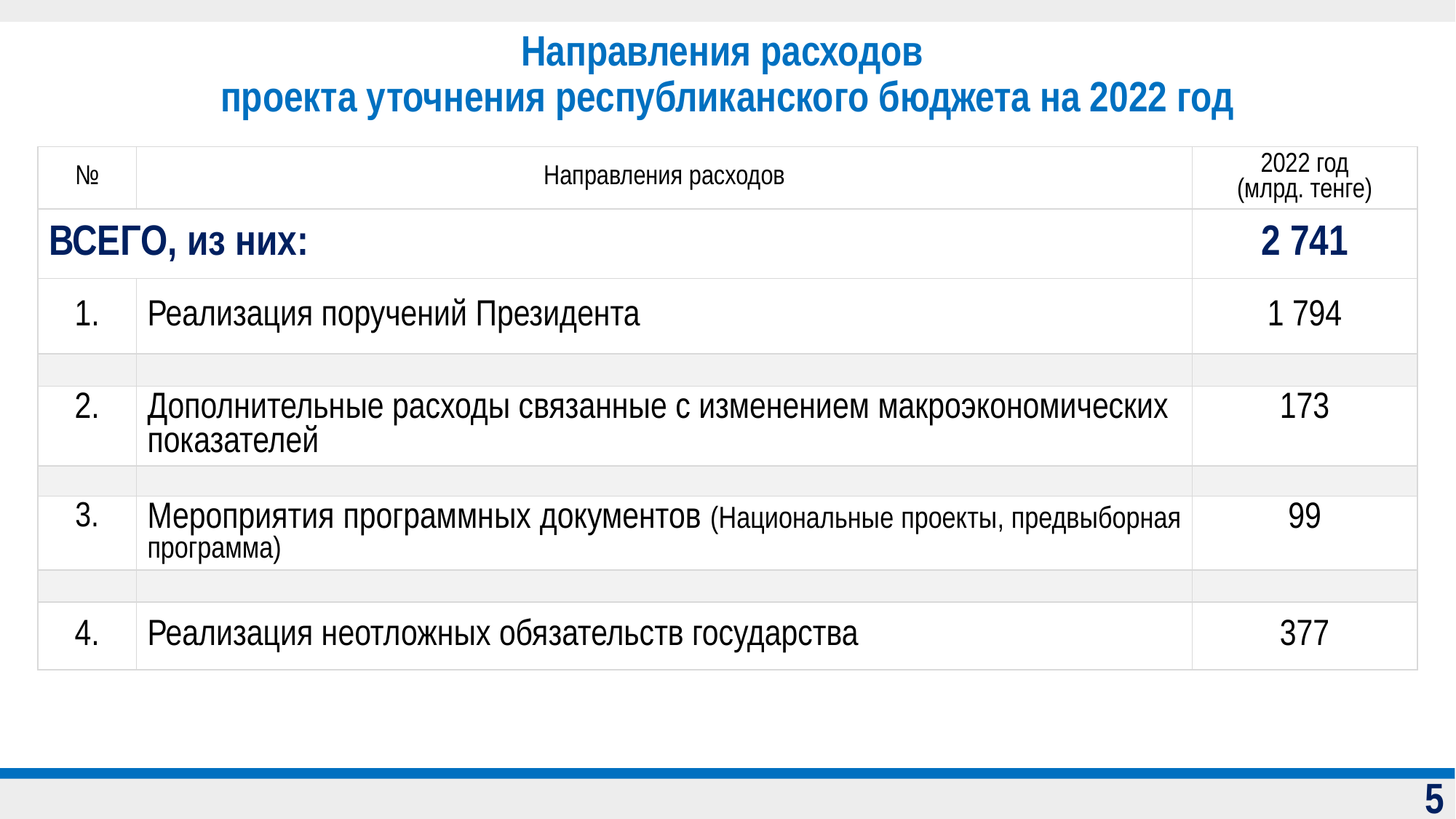

# Направления расходов проекта уточнения республиканского бюджета на 2022 год
| № | Направления расходов | 2022 год (млрд. тенге) |
| --- | --- | --- |
| ВСЕГО, из них: |  | 2 741 |
| 1. | Реализация поручений Президента | 1 794 |
|  |  |  |
| 2. | Дополнительные расходы связанные с изменением макроэкономических показателей | 173 |
|  |  |  |
| 3. | Мероприятия программных документов (Национальные проекты, предвыборная программа) | 99 |
|  |  |  |
| 4. | Реализация неотложных обязательств государства | 377 |

5